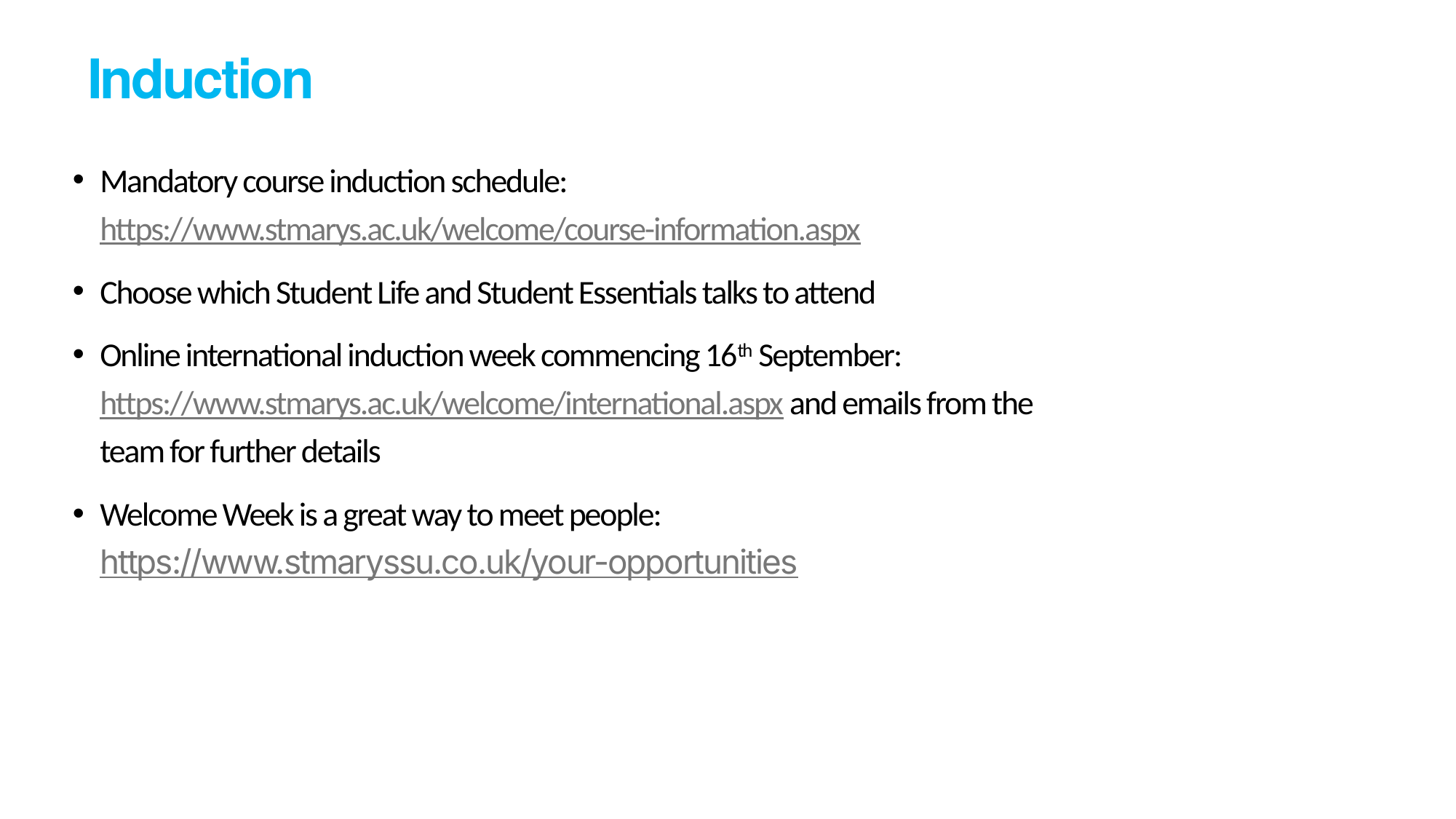

# Induction
Mandatory course induction schedule: https://www.stmarys.ac.uk/welcome/course-information.aspx
Choose which Student Life and Student Essentials talks to attend
Online international induction week commencing 16th September: https://www.stmarys.ac.uk/welcome/international.aspx and emails from the team for further details
Welcome Week is a great way to meet people: https://www.stmaryssu.co.uk/your-opportunities